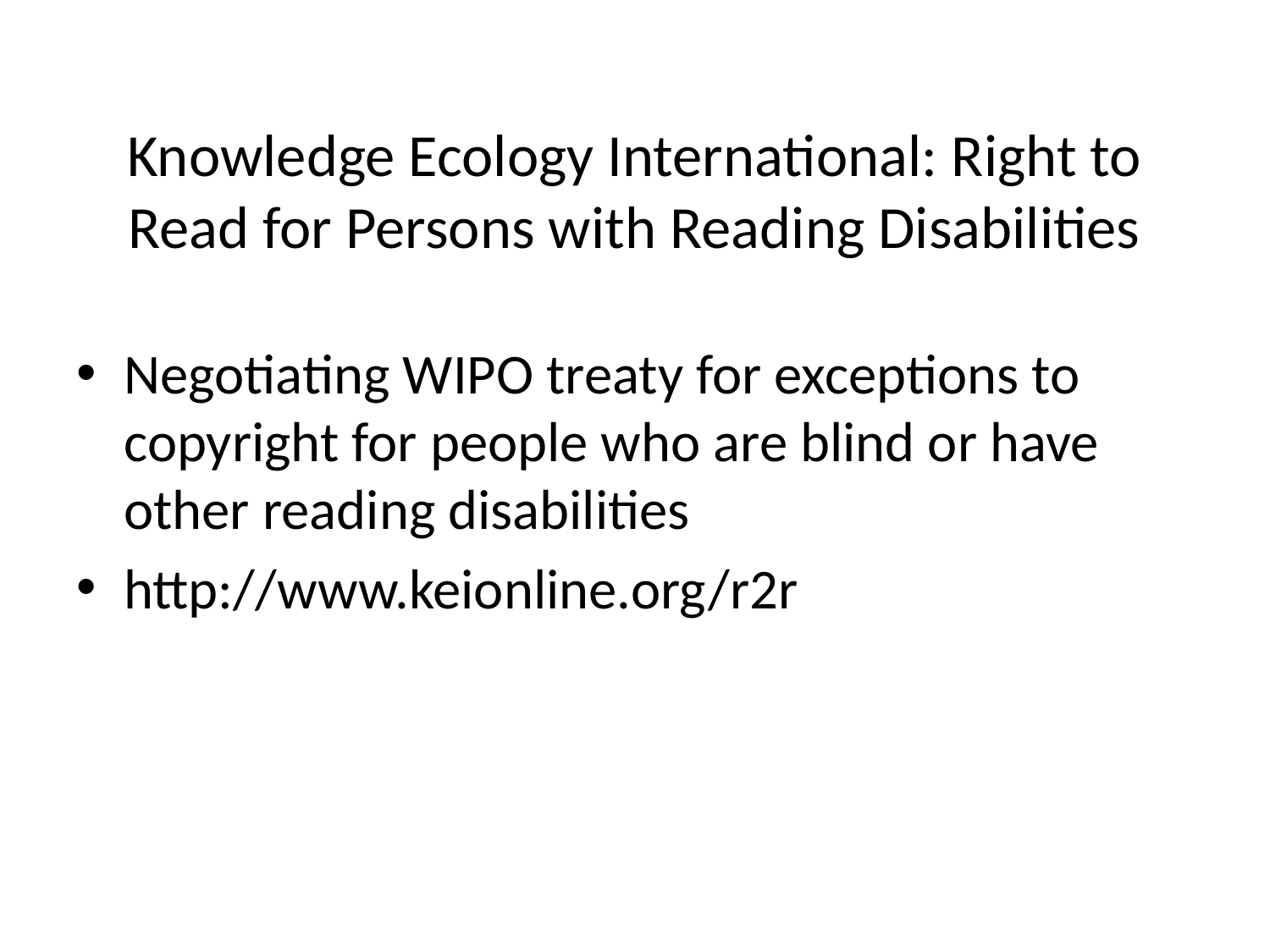

# Knowledge Ecology International: Right to Read for Persons with Reading Disabilities
Negotiating WIPO treaty for exceptions to copyright for people who are blind or have other reading disabilities
http://www.keionline.org/r2r